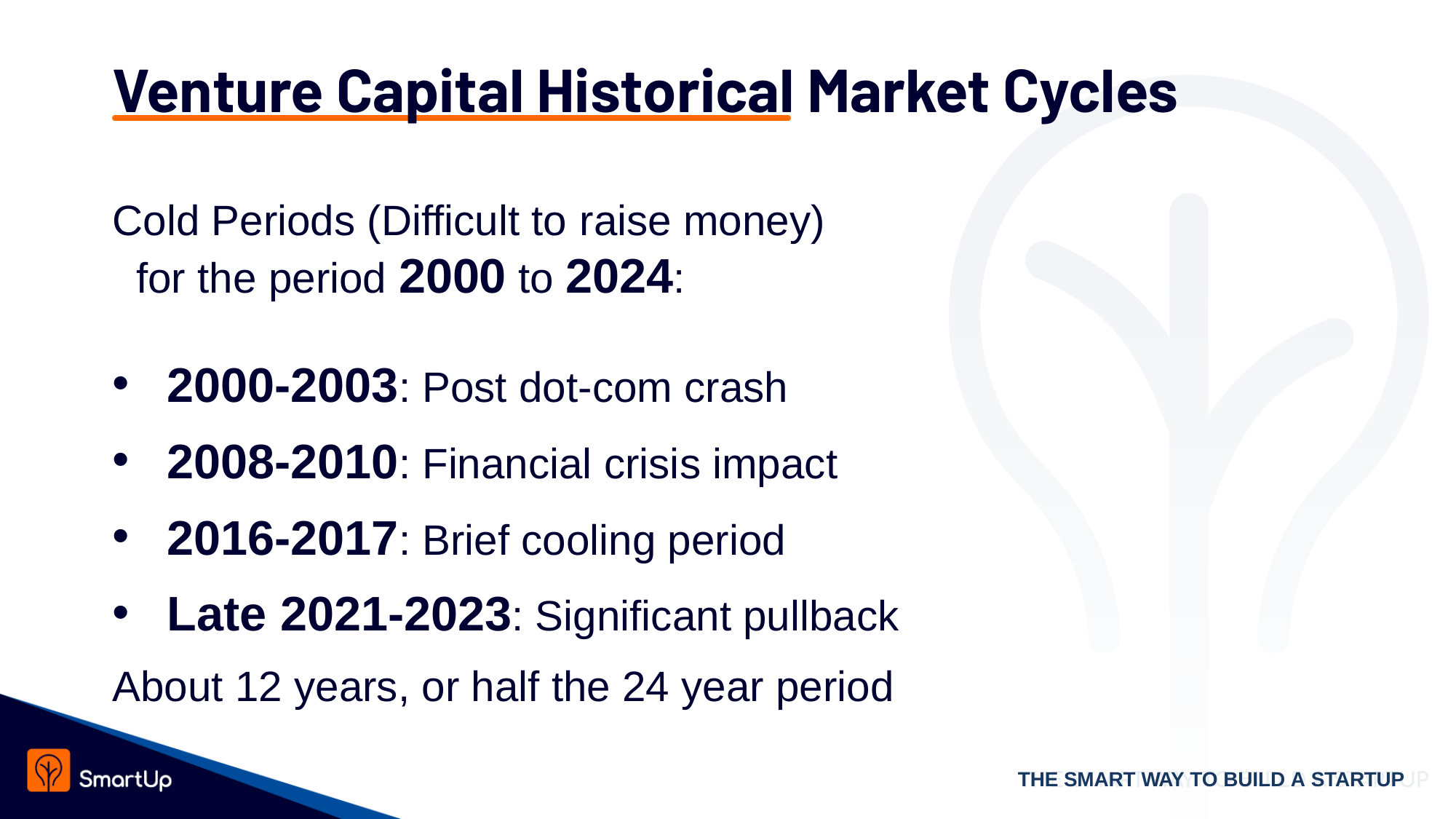

# Venture Capital Historical Market Cycles

Cold Periods (Difficult to raise money)
  for the period 2000 to 2024:

2000-2003: Post dot-com crash
2008-2010: Financial crisis impact
2016-2017: Brief cooling period
Late 2021-2023: Significant pullback
About 12 years, or half the 24 year period
THE SMART WAY TO BUILD A STARTUP